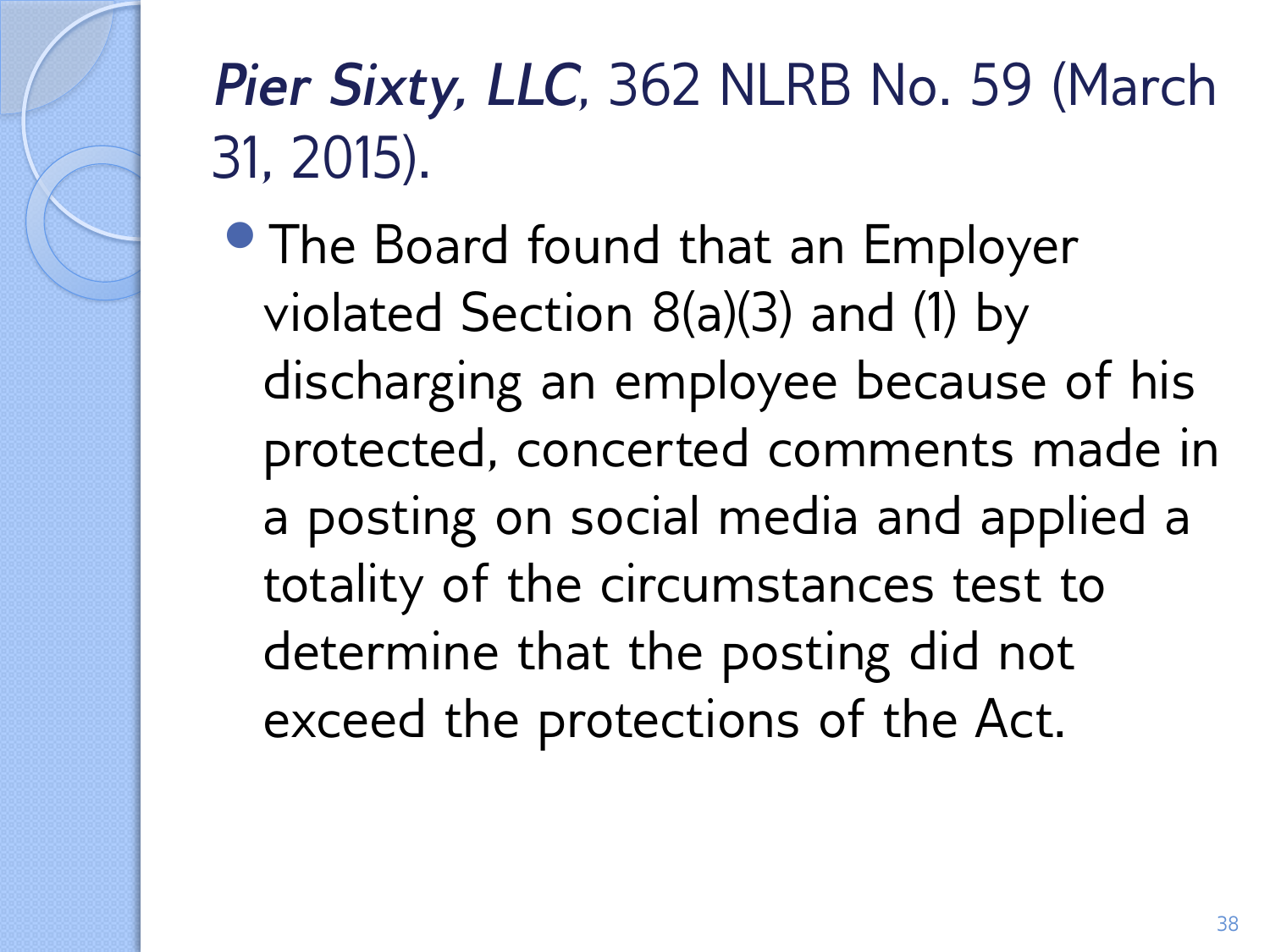

# Pier Sixty, LLC, 362 NLRB No. 59 (March 31, 2015).
The Board found that an Employer violated Section 8(a)(3) and (1) by discharging an employee because of his protected, concerted comments made in a posting on social media and applied a totality of the circumstances test to determine that the posting did not exceed the protections of the Act.

38